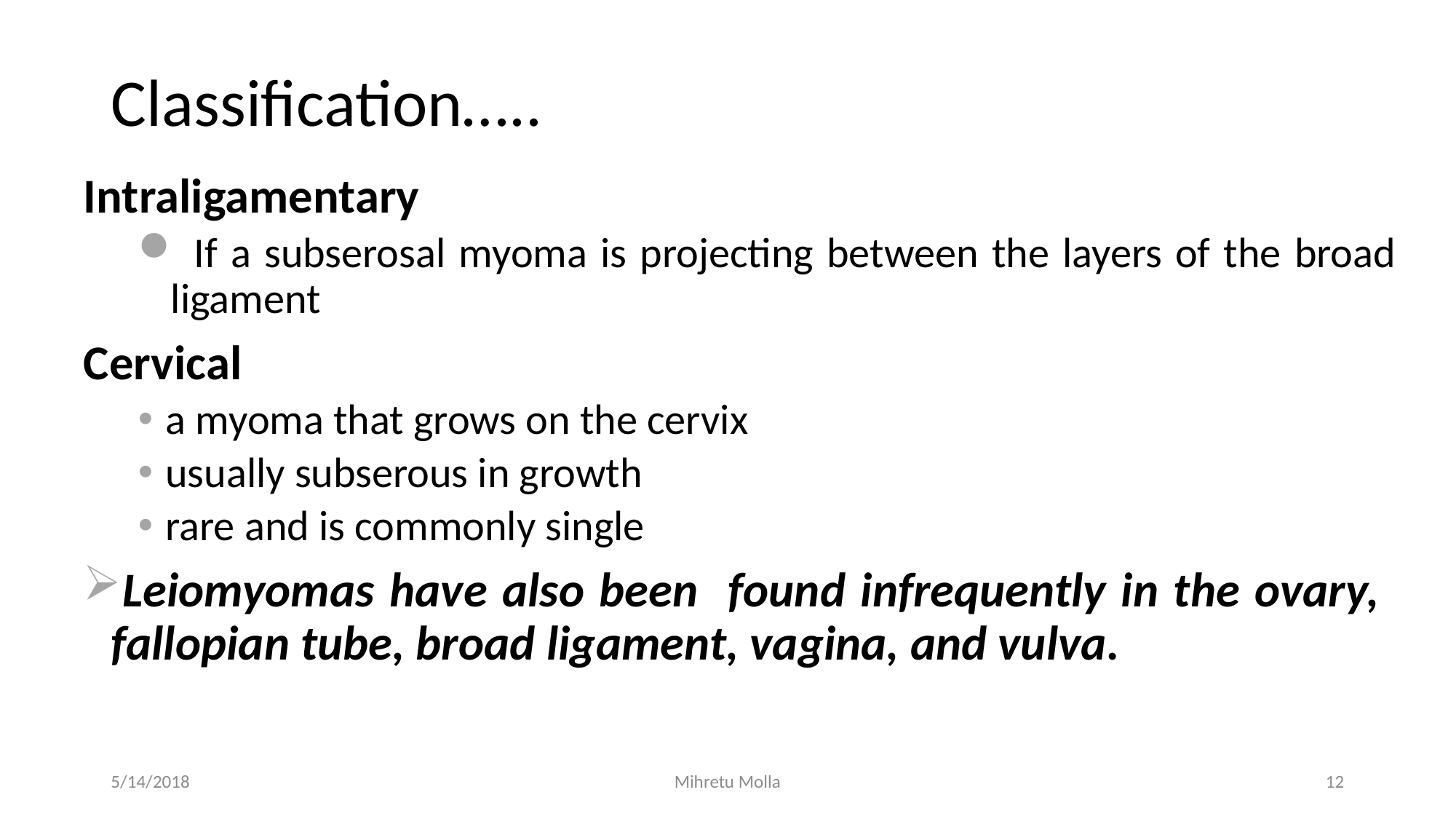

# Classification…..
Intraligamentary
 If a subserosal myoma is projecting between the layers of the broad ligament
Cervical
a myoma that grows on the cervix
usually subserous in growth
rare and is commonly single
Leiomyomas have also been  found infrequently in the ovary,  fallopian tube, broad ligament, vagina, and vulva.

5/14/2018
Mihretu Molla
12